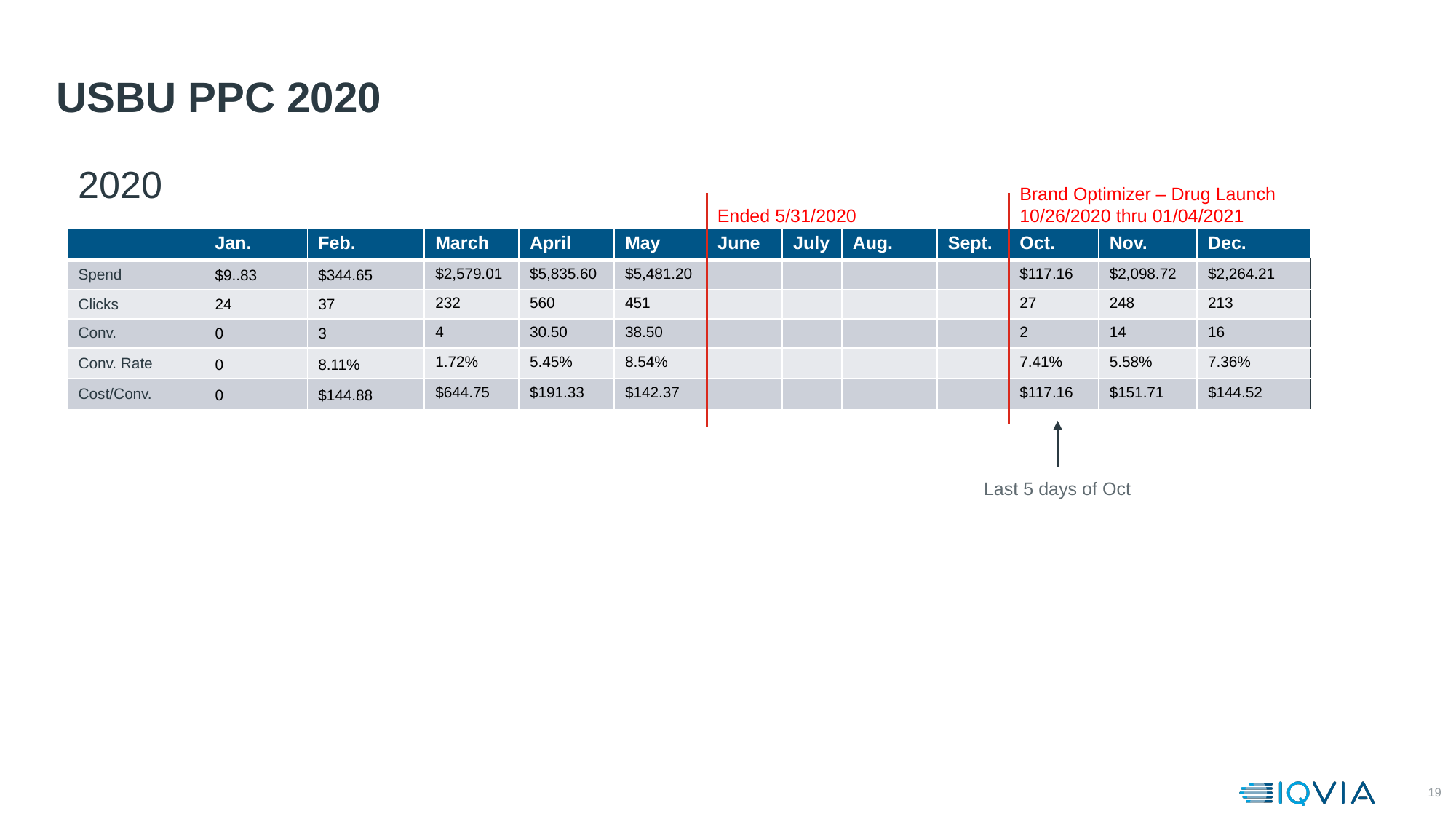

# USBU PPC 2020
2020
Brand Optimizer – Drug Launch
10/26/2020 thru 01/04/2021
Ended 5/31/2020
|  | Jan. | Feb. | March | April | May | June | July | Aug. | Sept. | Oct. | Nov. | Dec. |
| --- | --- | --- | --- | --- | --- | --- | --- | --- | --- | --- | --- | --- |
| Spend | $9..83 | $344.65 | $2,579.01 | $5,835.60 | $5,481.20 |  |  |  |  | $117.16 | $2,098.72 | $2,264.21 |
| Clicks | 24 | 37 | 232 | 560 | 451 |  |  |  |  | 27 | 248 | 213 |
| Conv. | 0 | 3 | 4 | 30.50 | 38.50 |  |  |  |  | 2 | 14 | 16 |
| Conv. Rate | 0 | 8.11% | 1.72% | 5.45% | 8.54% |  |  |  |  | 7.41% | 5.58% | 7.36% |
| Cost/Conv. | 0 | $144.88 | $644.75 | $191.33 | $142.37 |  |  |  |  | $117.16 | $151.71 | $144.52 |
Last 5 days of Oct